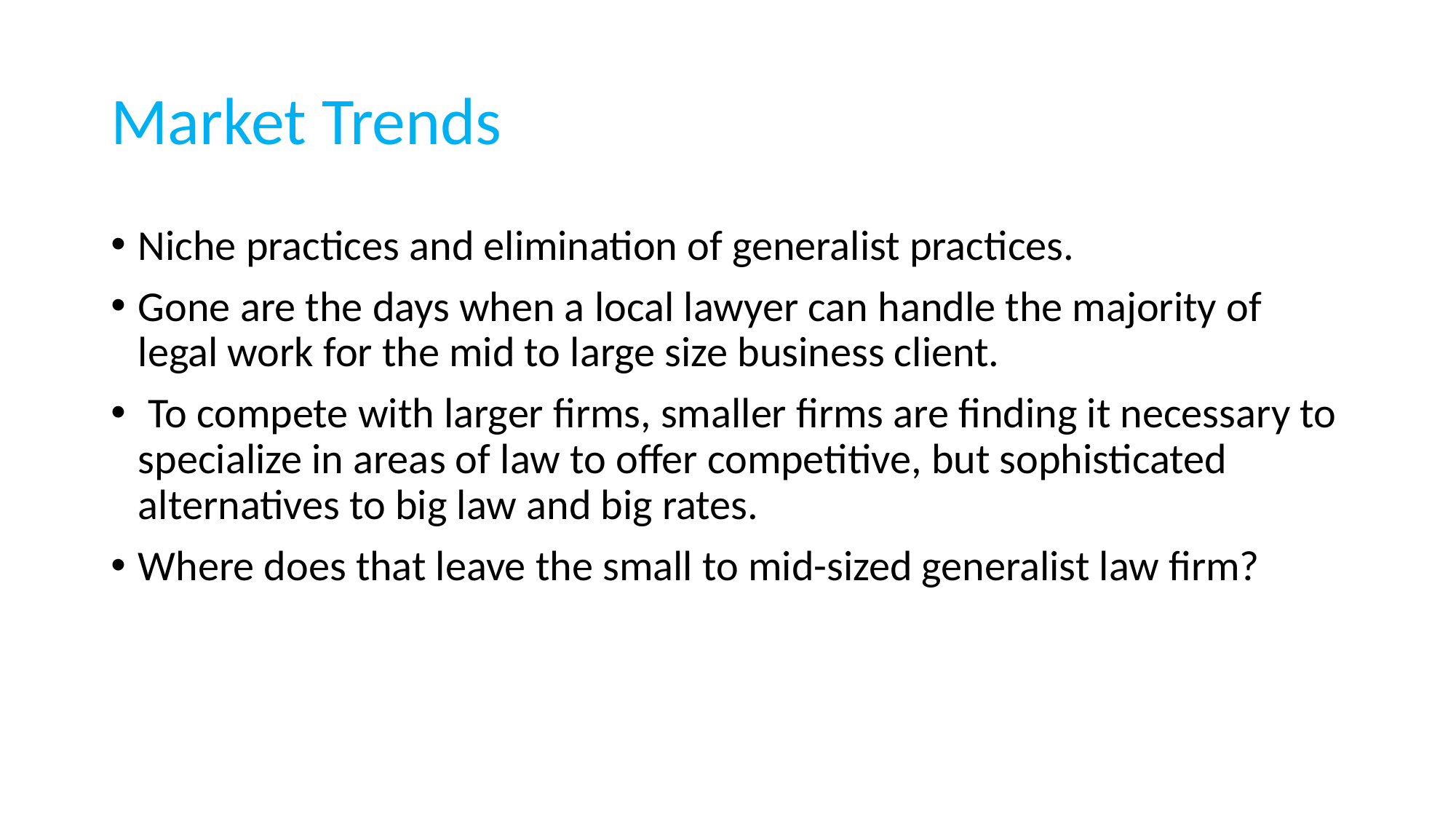

# Market Trends
Niche practices and elimination of generalist practices.
Gone are the days when a local lawyer can handle the majority of legal work for the mid to large size business client.
 To compete with larger firms, smaller firms are finding it necessary to specialize in areas of law to offer competitive, but sophisticated alternatives to big law and big rates.
Where does that leave the small to mid-sized generalist law firm?